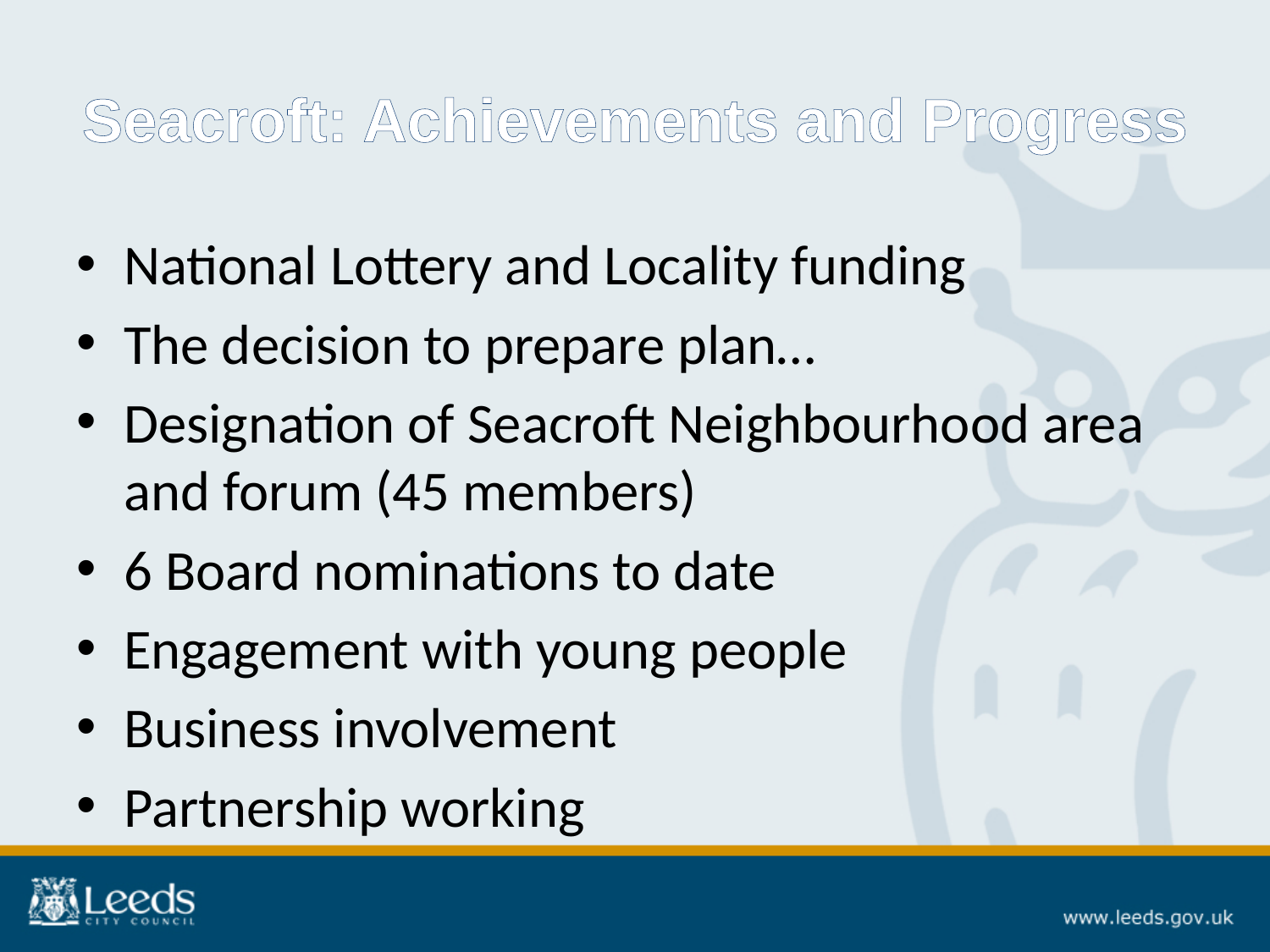

# Seacroft: Achievements and Progress
National Lottery and Locality funding
The decision to prepare plan…
Designation of Seacroft Neighbourhood area and forum (45 members)
6 Board nominations to date
Engagement with young people
Business involvement
Partnership working